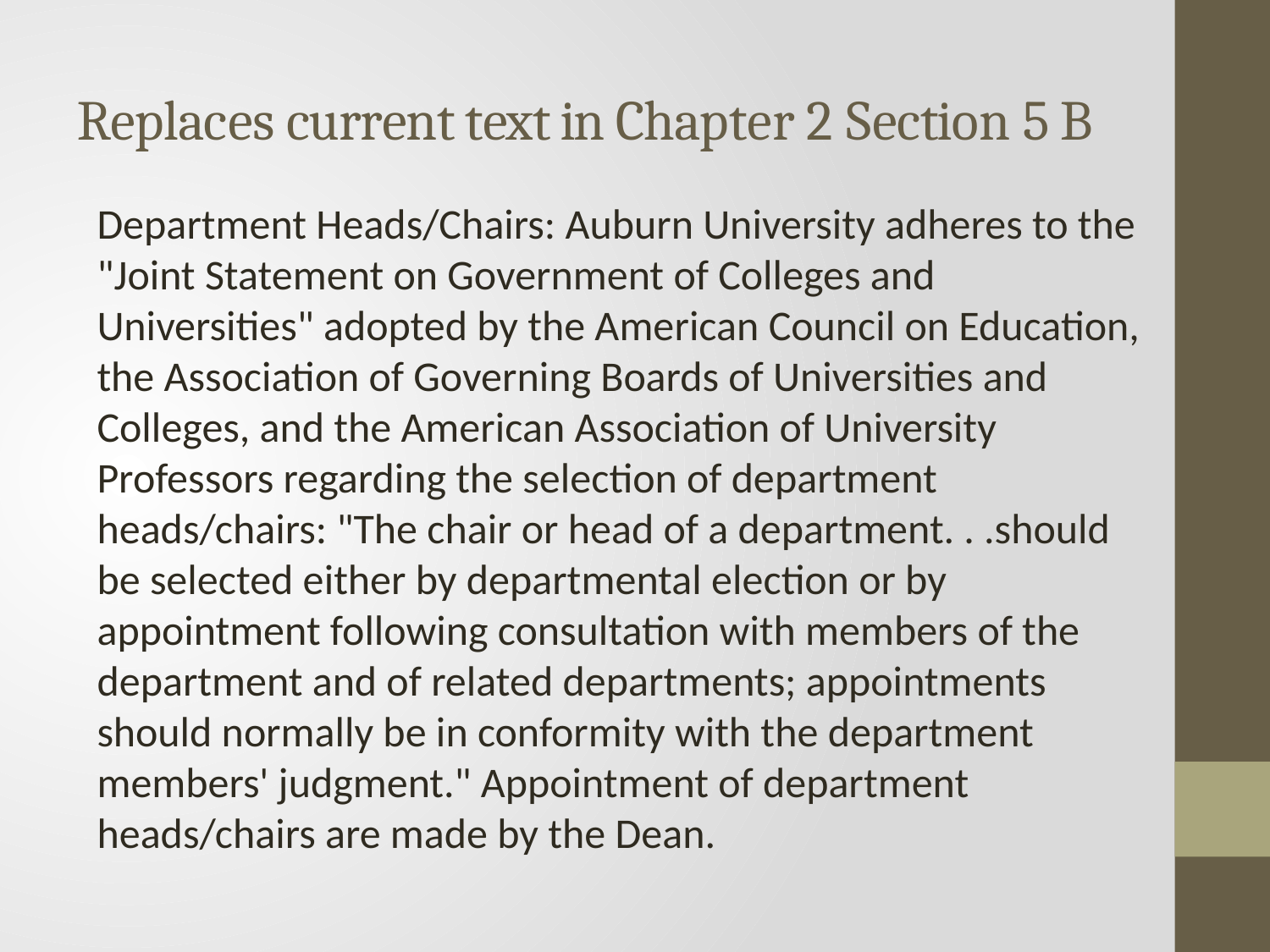

# Replaces current text in Chapter 2 Section 5 B
Department Heads/Chairs: Auburn University adheres to the "Joint Statement on Government of Colleges and Universities" adopted by the American Council on Education, the Association of Governing Boards of Universities and Colleges, and the American Association of University Professors regarding the selection of department heads/chairs: "The chair or head of a department. . .should be selected either by departmental election or by appointment following consultation with members of the department and of related departments; appointments should normally be in conformity with the department members' judgment." Appointment of department heads/chairs are made by the Dean.